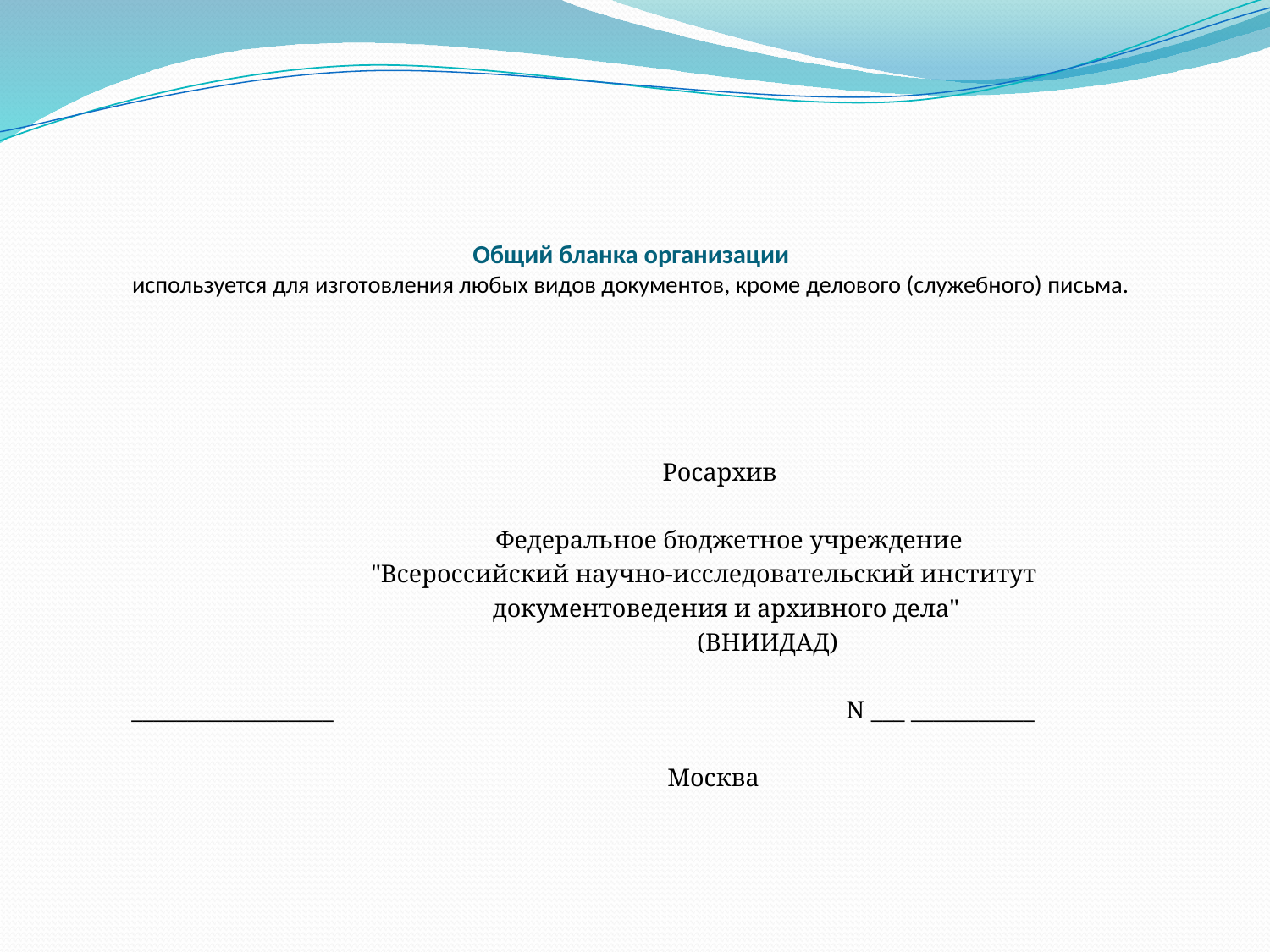

# Общий бланка организации используется для изготовления любых видов документов, кроме делового (служебного) письма.

                  Росархив

                     Федеральное бюджетное учреждение
             "Всероссийский научно-исследовательский институт
                    документоведения и архивного дела"
                                 (ВНИИДАД)

__________________                                                                                 N ___ ___________

                Москва